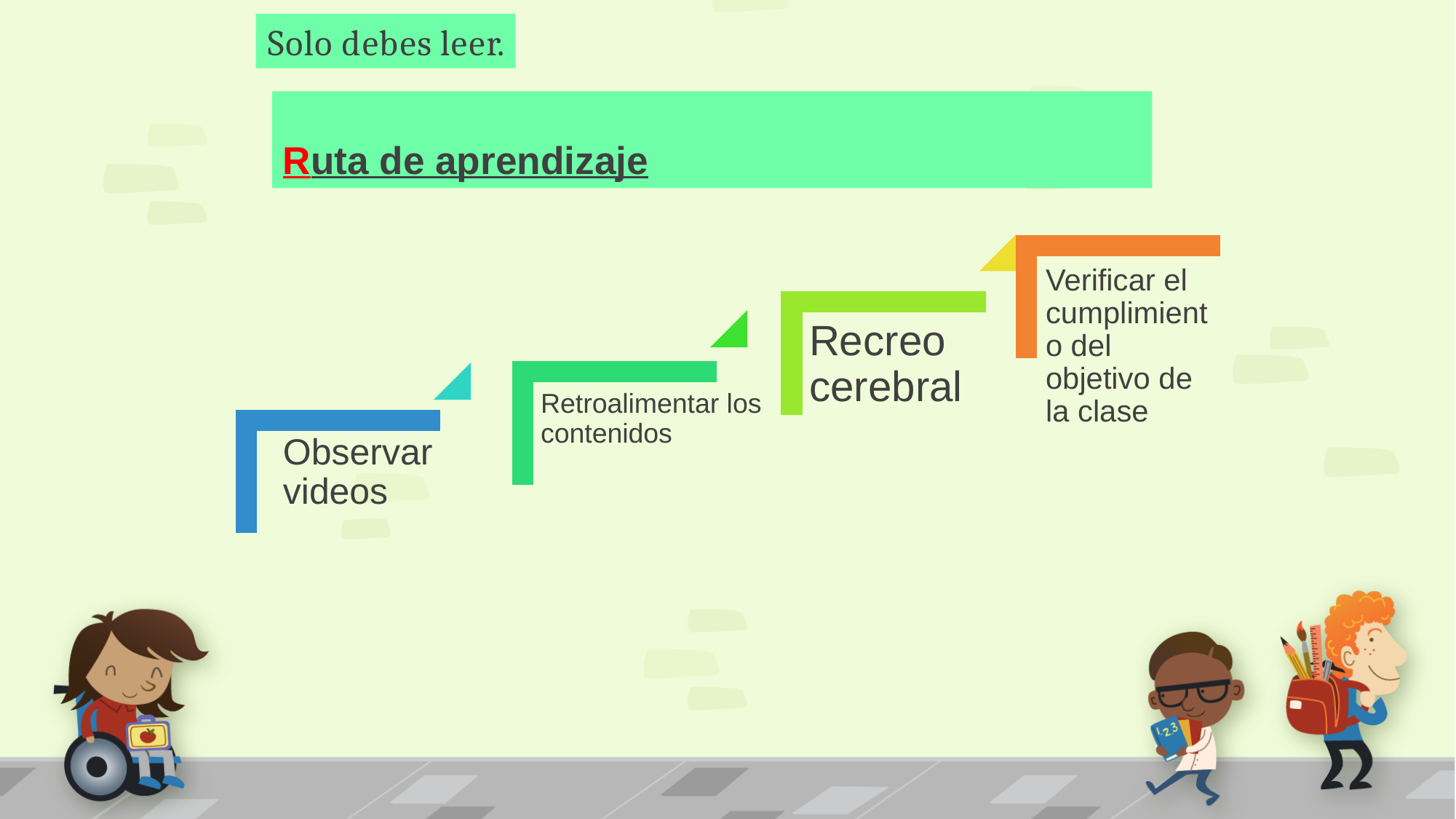

Solo debes leer.
# Ruta de aprendizaje
Observar videos
Retroalimentar los contenidos
Recreo cerebral
Verificar el cumplimiento del objetivo de la clase